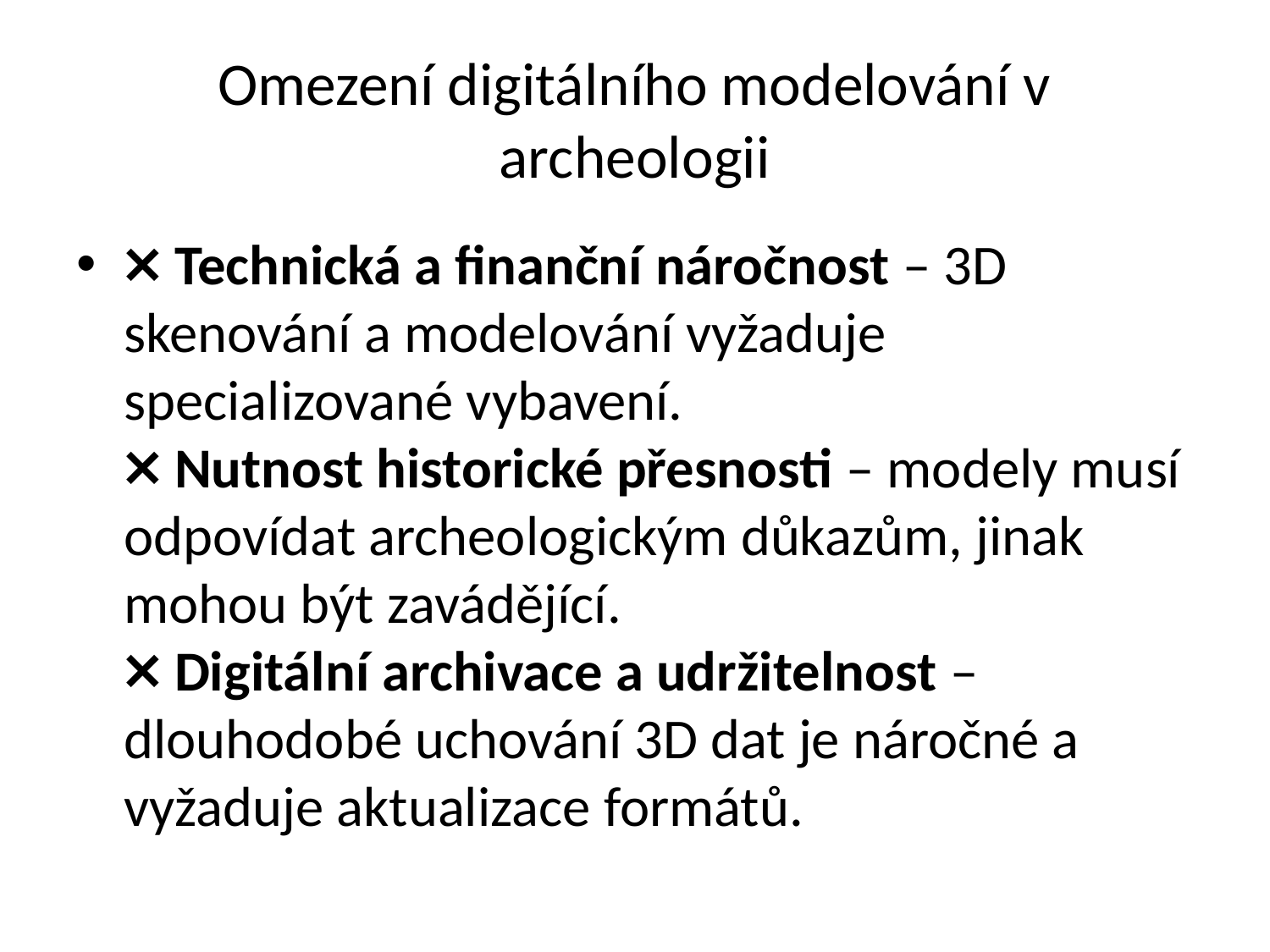

# Omezení digitálního modelování v archeologii
❌ Technická a finanční náročnost – 3D skenování a modelování vyžaduje specializované vybavení.
❌ Nutnost historické přesnosti – modely musí odpovídat archeologickým důkazům, jinak mohou být zavádějící.
❌ Digitální archivace a udržitelnost – dlouhodobé uchování 3D dat je náročné a vyžaduje aktualizace formátů.